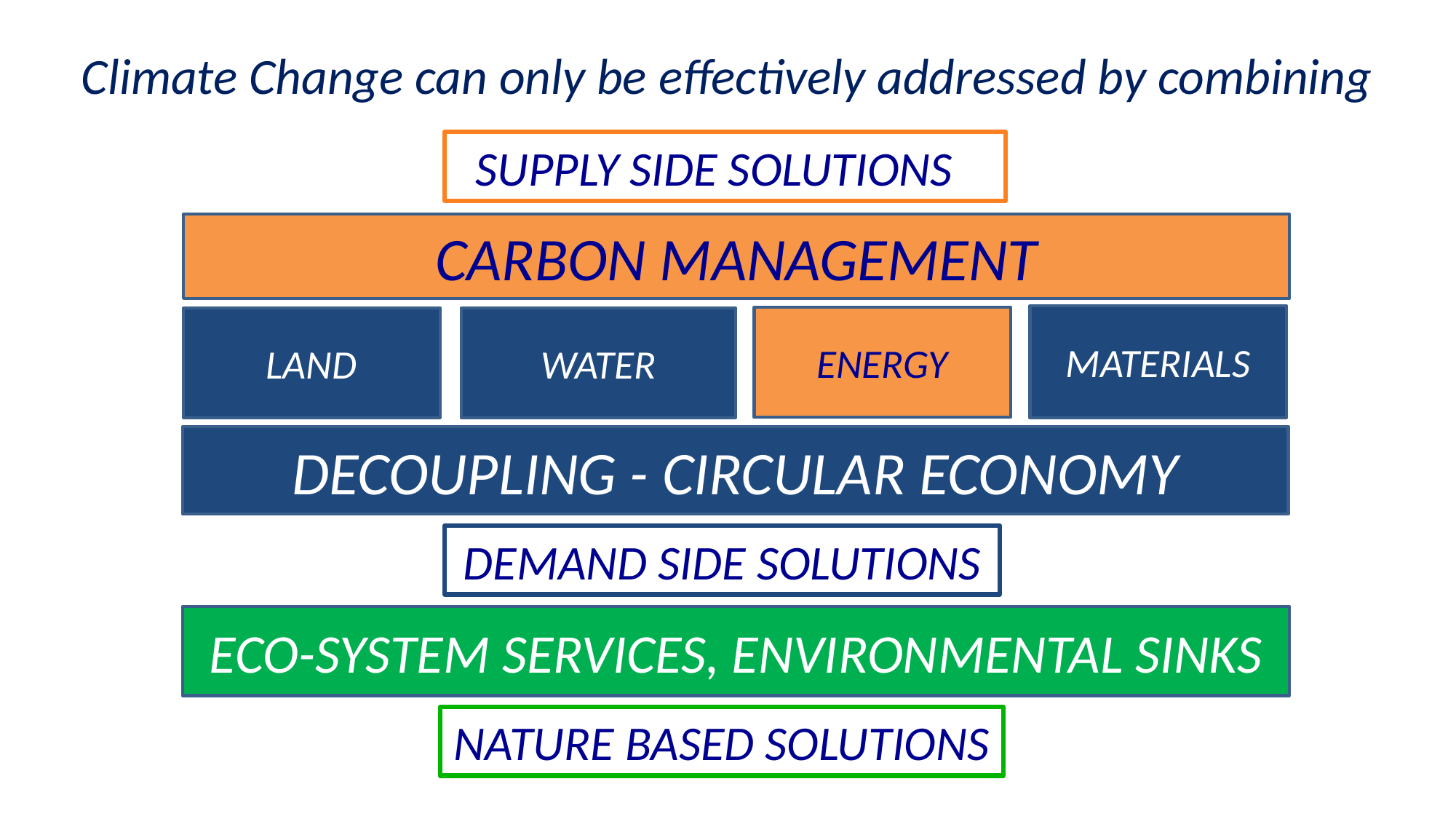

Climate Change can only be effectively addressed by combining
SUPPLY SIDE SOLUTIONS
CARBON MANAGEMENT
MATERIALS
ENERGY
LAND
WATER
DECOUPLING - CIRCULAR ECONOMY
DEMAND SIDE SOLUTIONS
ECO-SYSTEM SERVICES, ENVIRONMENTAL SINKS
NATURE BASED SOLUTIONS